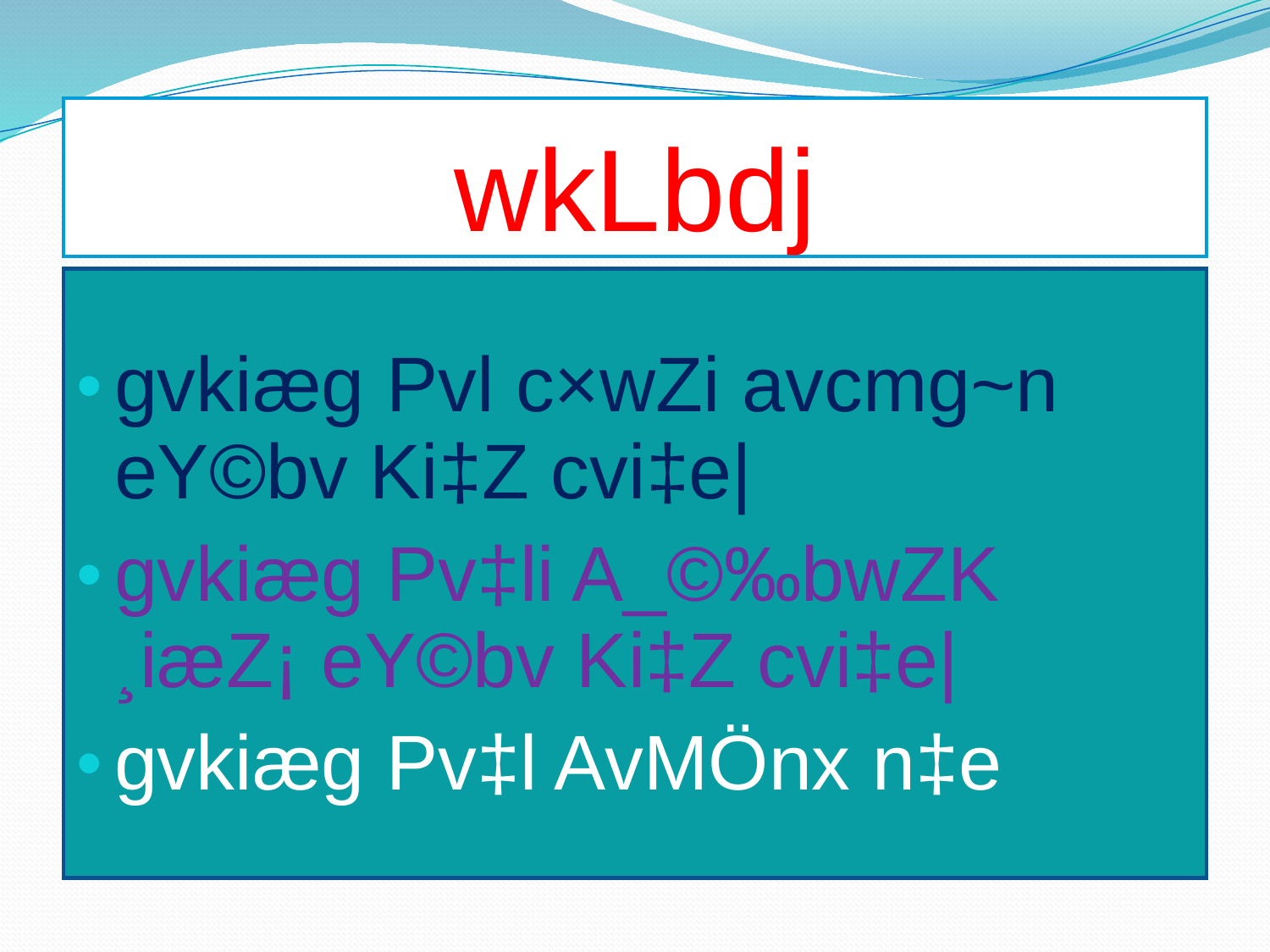

# wkLbdj

gvkiæg Pvl c×wZi avcmg~n eY©bv Ki‡Z cvi‡e|
gvkiæg Pv‡li A_©‰bwZK ¸iæZ¡ eY©bv Ki‡Z cvi‡e|
gvkiæg Pv‡l AvMÖnx n‡e